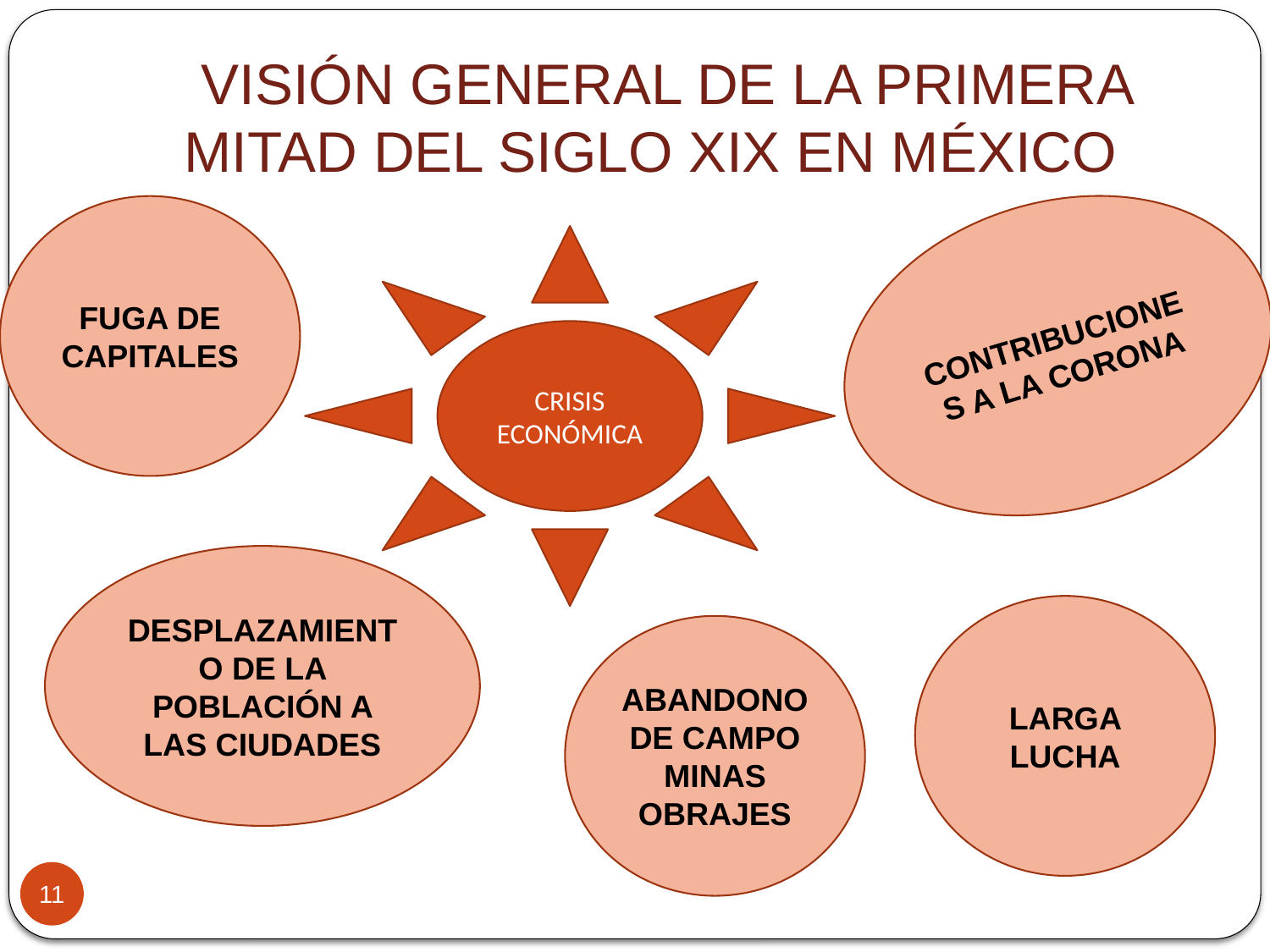

# VISIÓN GENERAL DE LA PRIMERA MITAD DEL SIGLO XIX EN MÉXICO
FUGA DE CAPITALES
CONTRIBUCIONES A LA CORONA
CRISIS
ECONÓMICA
DESPLAZAMIENTO DE LA POBLACIÓN A LAS CIUDADES
LARGA LUCHA
ABANDONO DE CAMPO
MINAS
OBRAJES
11